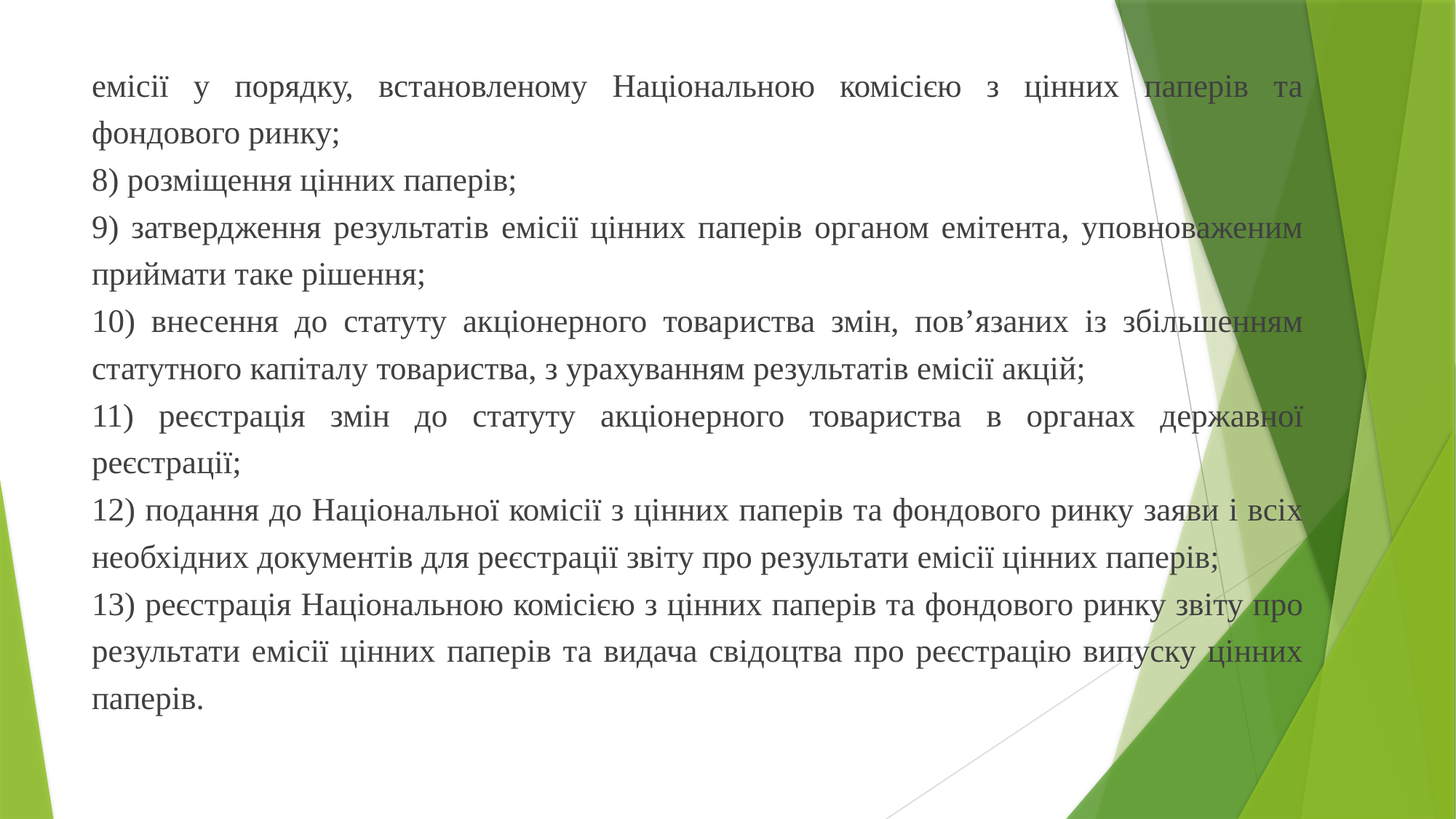

емісії у порядку, встановленому Національною комісією з цінних паперів та фондового ринку;
8) розміщення цінних паперів;
9) затвердження результатів емісії цінних паперів органом емітента, уповноваженим приймати таке рішення;
10) внесення до статуту акціонерного товариства змін, пов’язаних із збільшенням статутного капіталу товариства, з урахуванням результатів емісії акцій;
11) реєстрація змін до статуту акціонерного товариства в органах державної реєстрації;
12) подання до Національної комісії з цінних паперів та фондового ринку заяви і всіх необхідних документів для реєстрації звіту про результати емісії цінних паперів;
13) реєстрація Національною комісією з цінних паперів та фондового ринку звіту про результати емісії цінних паперів та видача свідоцтва про реєстрацію випуску цінних паперів.